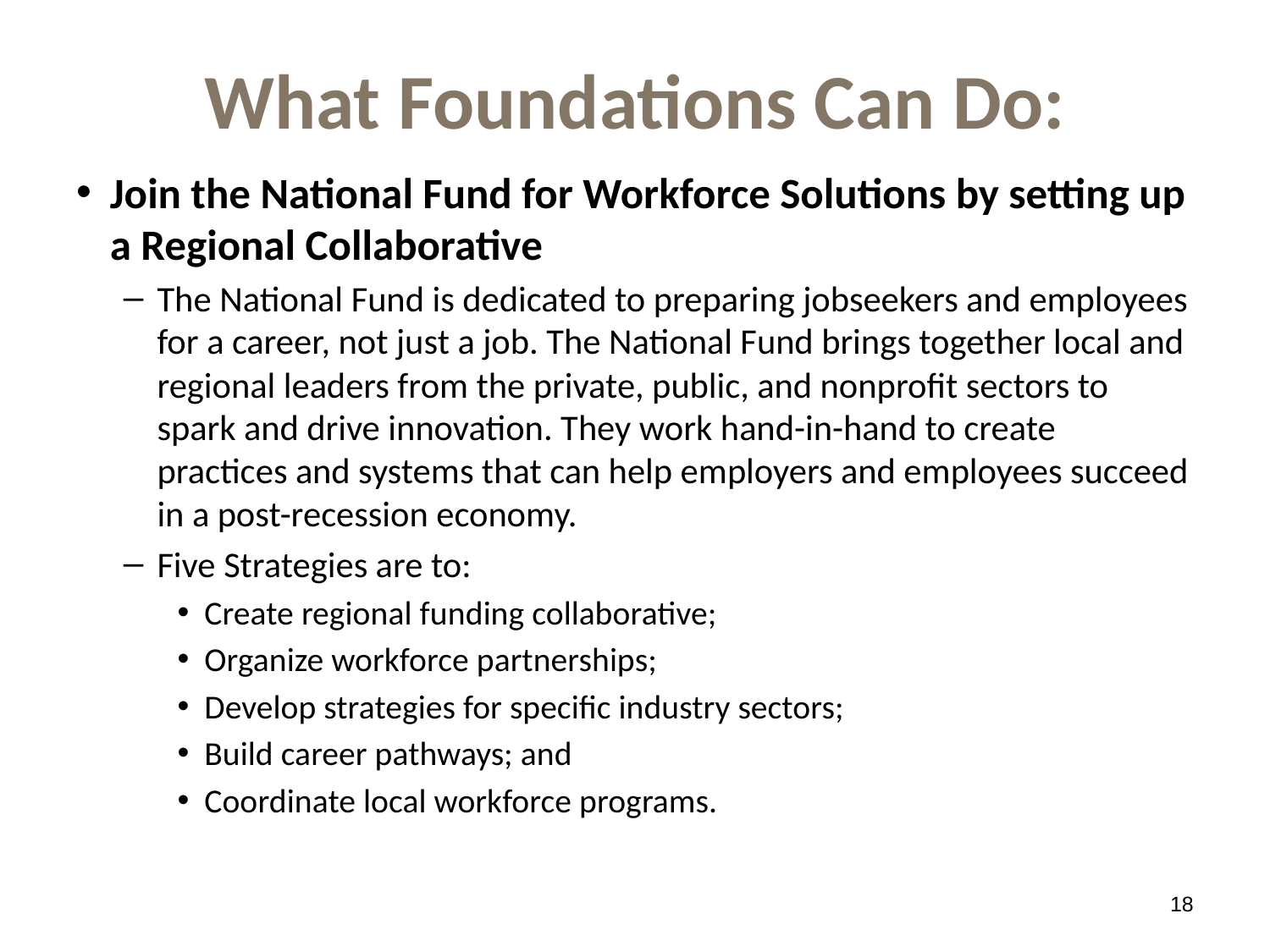

# What Foundations Can Do:
Join the National Fund for Workforce Solutions by setting up a Regional Collaborative
The National Fund is dedicated to preparing jobseekers and employees for a career, not just a job. The National Fund brings together local and regional leaders from the private, public, and nonprofit sectors to spark and drive innovation. They work hand-in-hand to create practices and systems that can help employers and employees succeed in a post-recession economy.
Five Strategies are to:
Create regional funding collaborative;
Organize workforce partnerships;
Develop strategies for specific industry sectors;
Build career pathways; and
Coordinate local workforce programs.

18